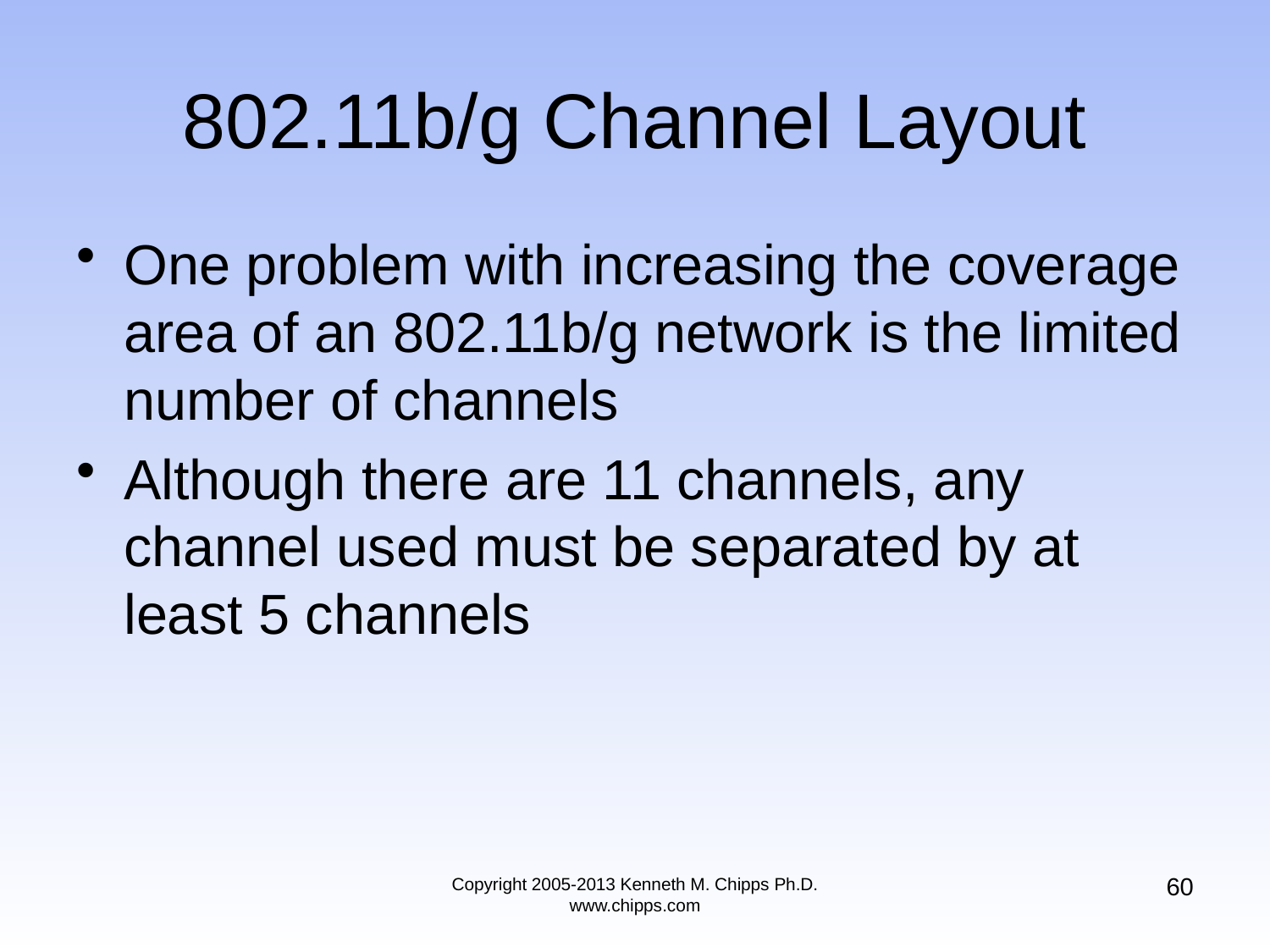

# 802.11b/g Channel Layout
One problem with increasing the coverage area of an 802.11b/g network is the limited number of channels
Although there are 11 channels, any channel used must be separated by at least 5 channels
60
Copyright 2005-2013 Kenneth M. Chipps Ph.D. www.chipps.com